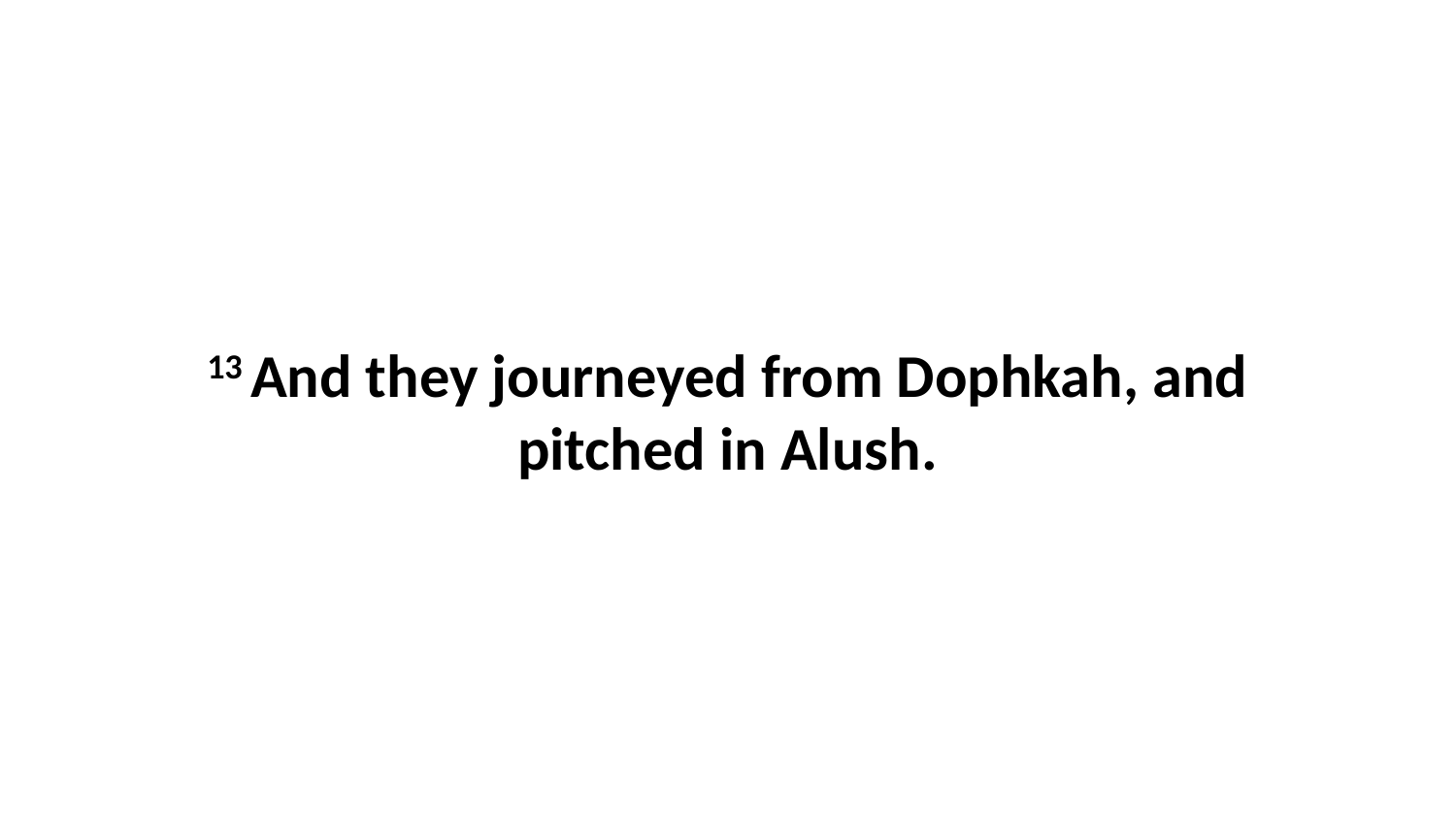

13 And they journeyed from Dophkah, and pitched in Alush.